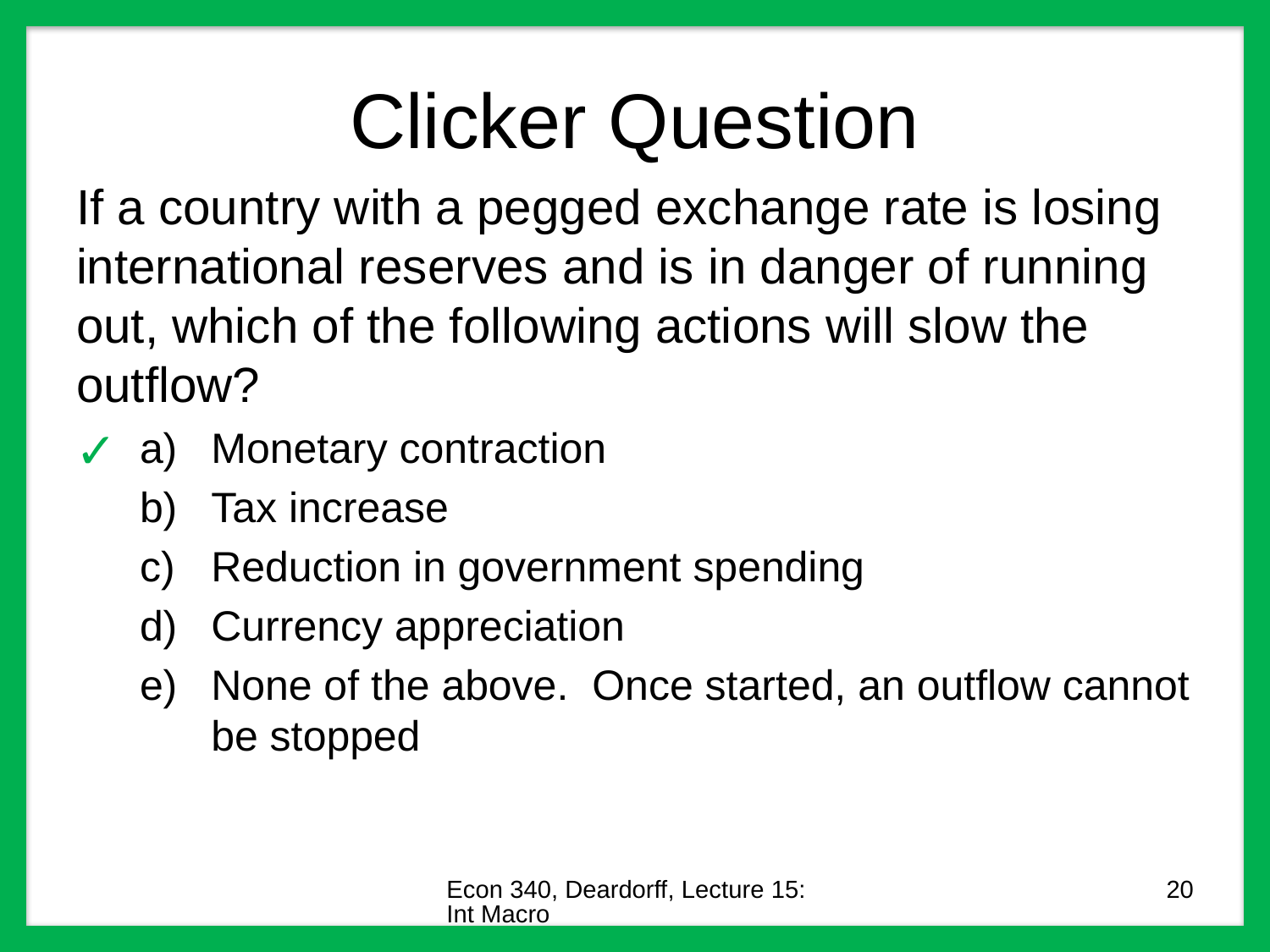

# Clicker Question
If a country with a pegged exchange rate is losing international reserves and is in danger of running out, which of the following actions will slow the outflow?
Monetary contraction
Tax increase
Reduction in government spending
Currency appreciation
None of the above.  Once started, an outflow cannot be stopped

✓
Econ 340, Deardorff, Lecture 15:  Int Macro
20